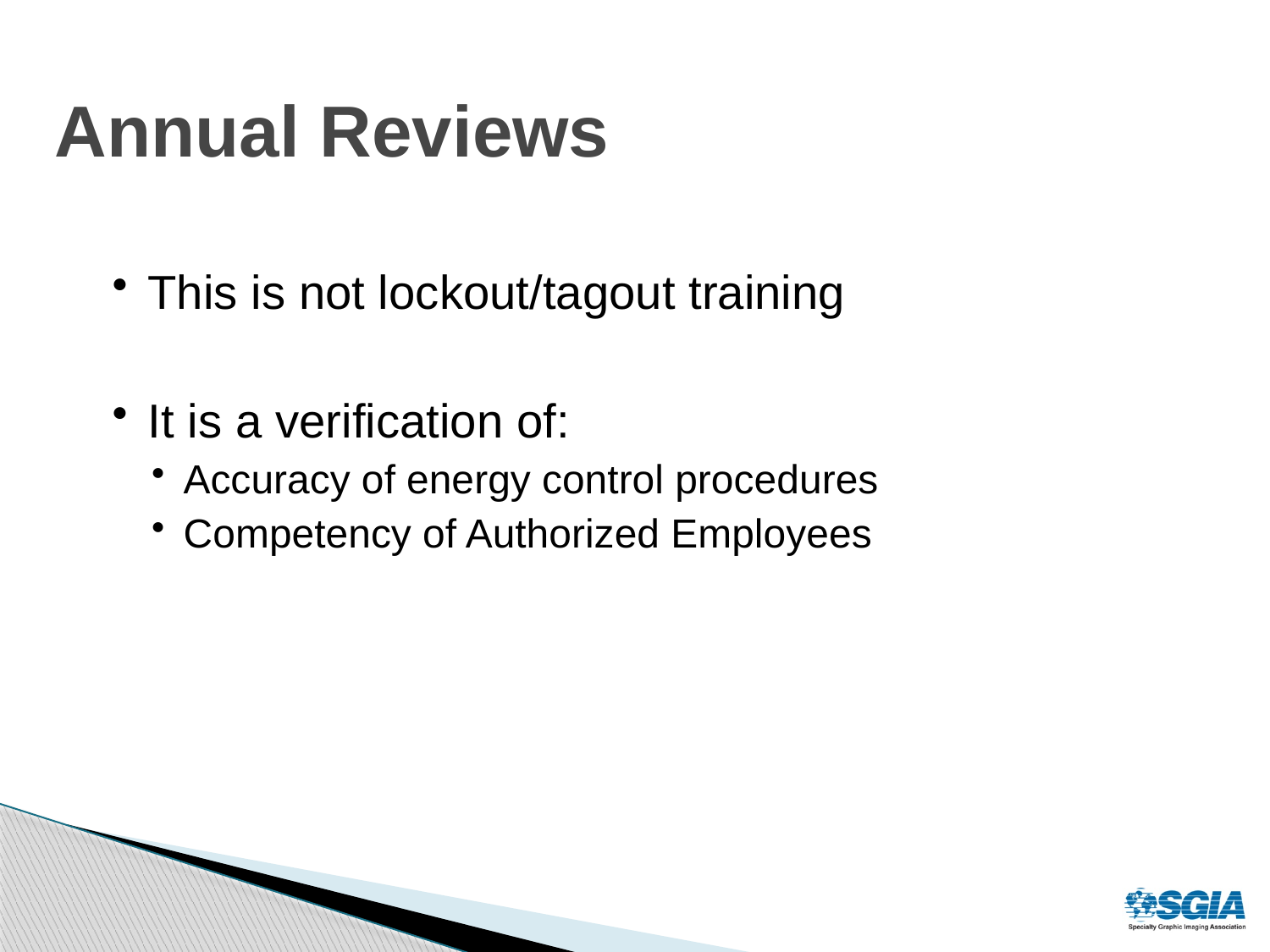

# Annual Reviews
This is not lockout/tagout training

It is a verification of:
Accuracy of energy control procedures
Competency of Authorized Employees